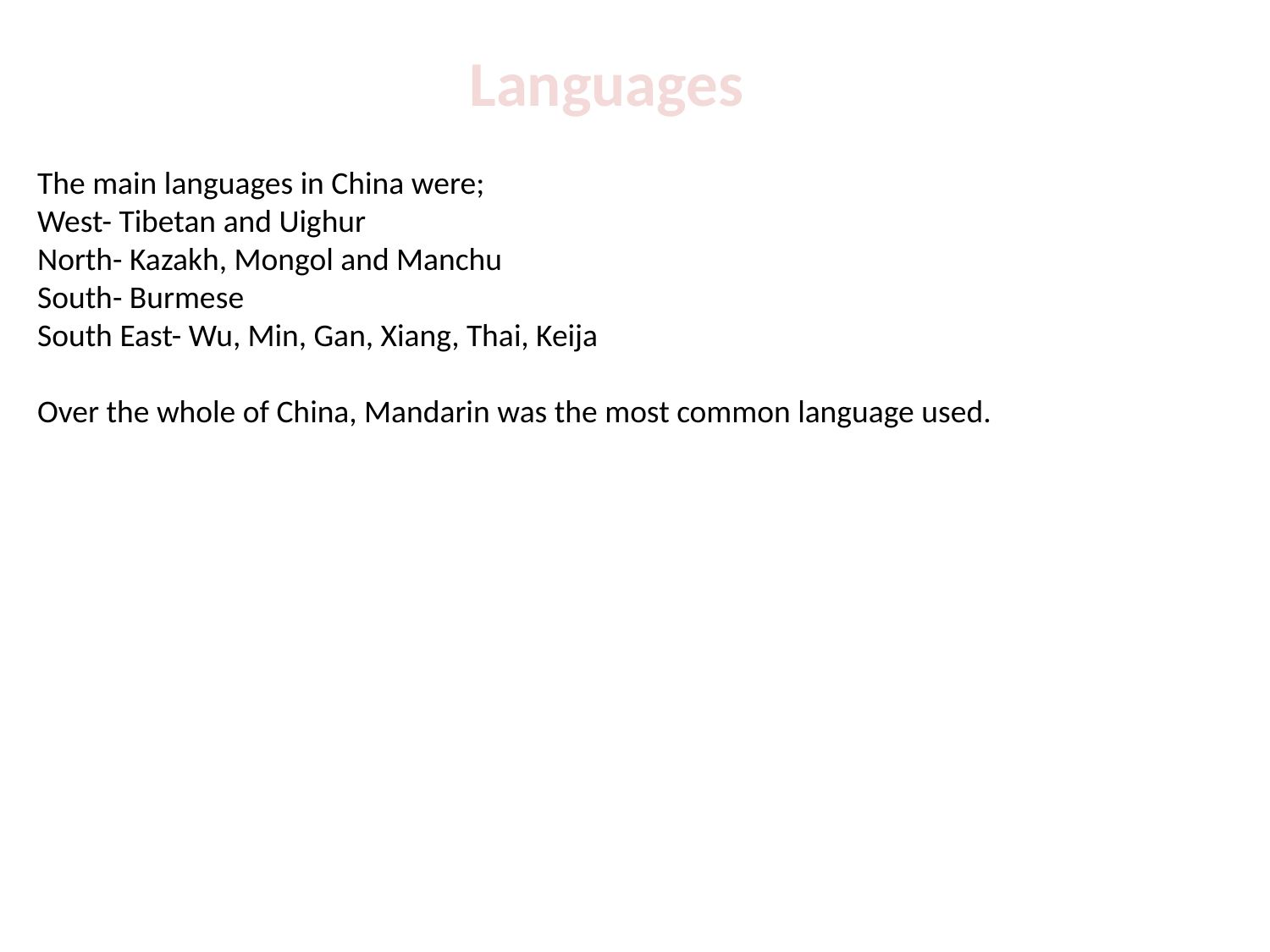

Languages
The main languages in China were;
West- Tibetan and Uighur
North- Kazakh, Mongol and Manchu
South- Burmese
South East- Wu, Min, Gan, Xiang, Thai, Keija

Over the whole of China, Mandarin was the most common language used.